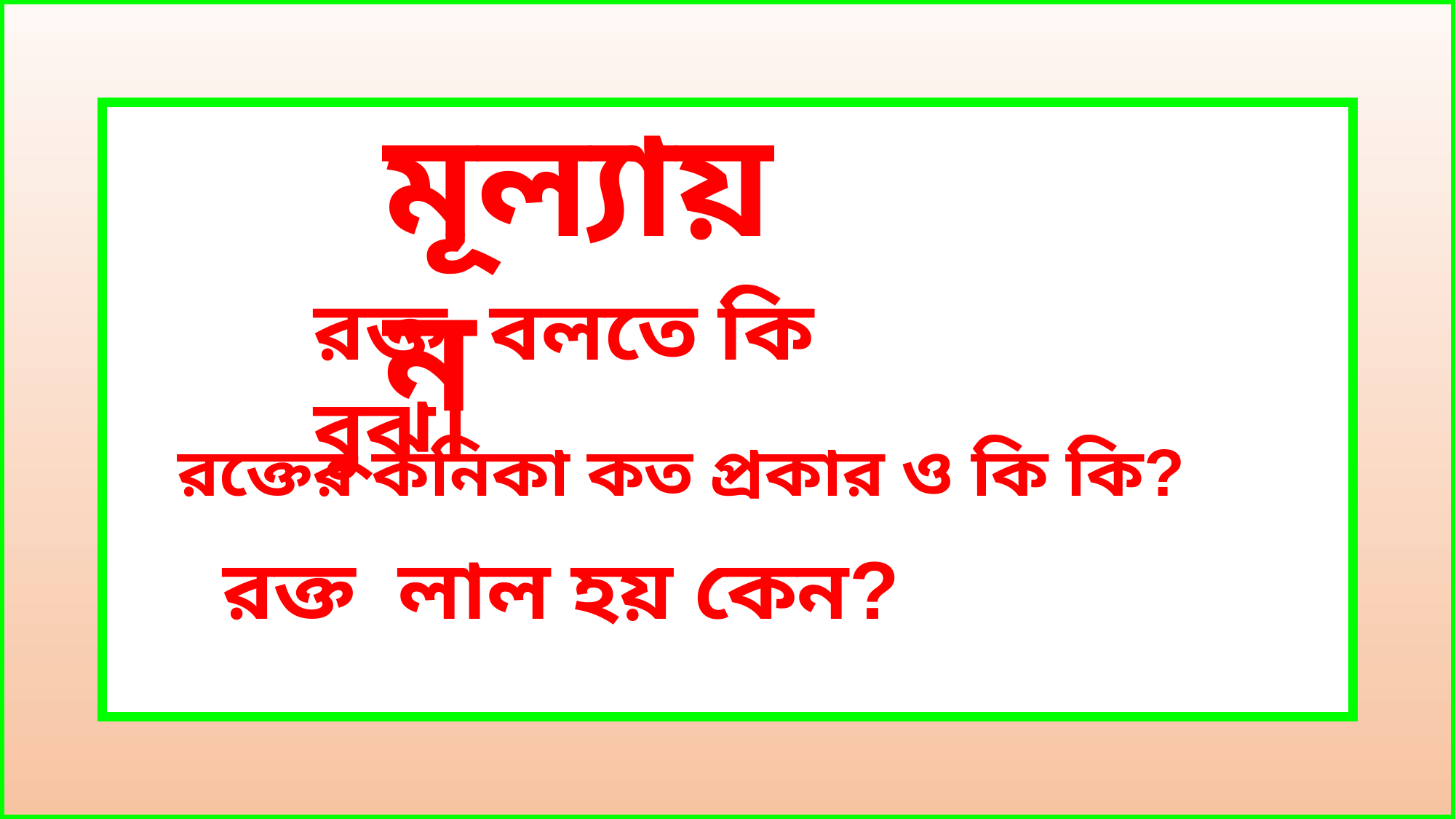

মূল্যায়ন
রক্ত  বলতে কি বুঝ।
রক্তের কনিকা কত প্রকার ও কি কি?
রক্ত  লাল হয় কেন?